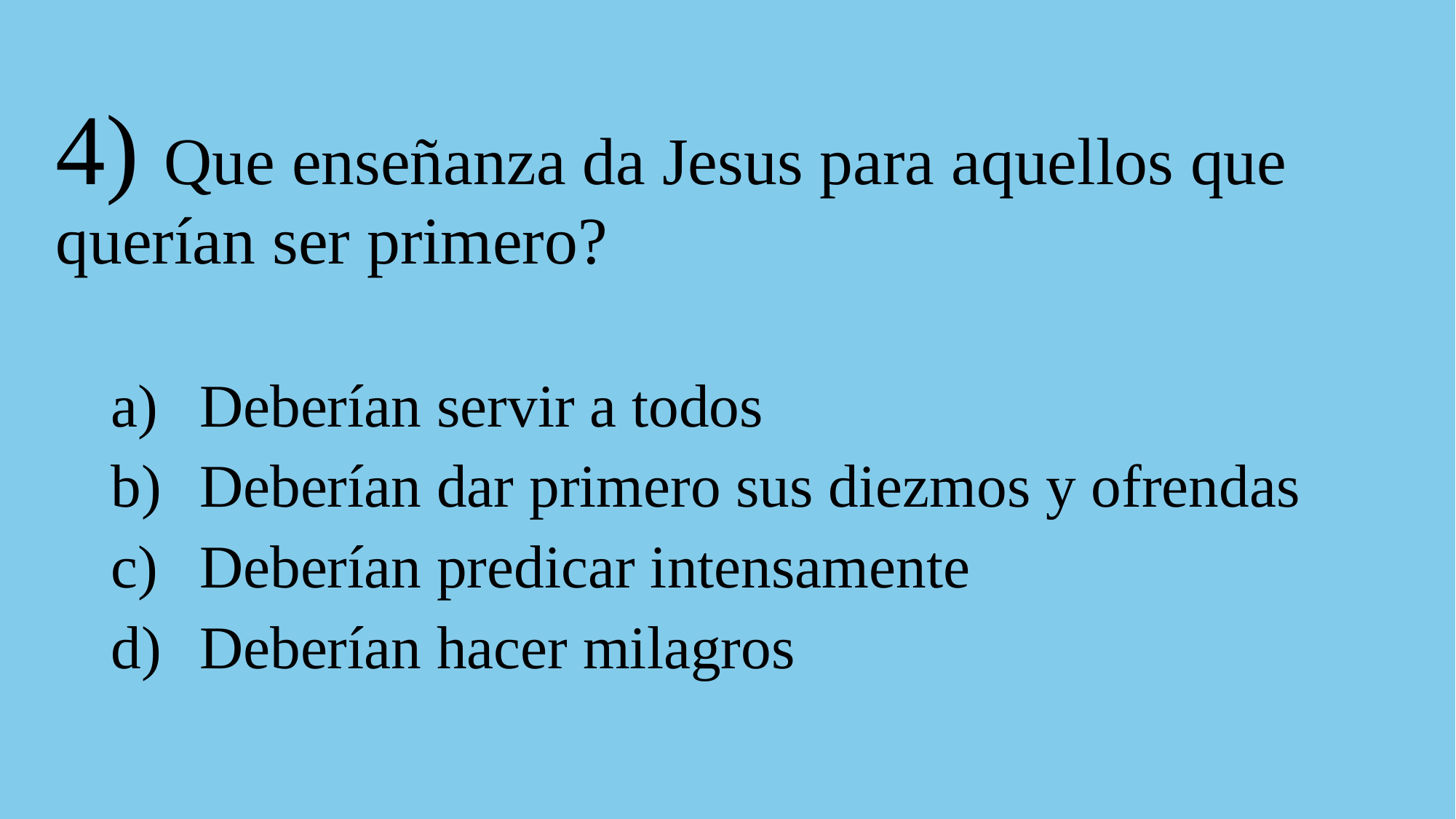

# 4) Que enseñanza da Jesus para aquellos que querían ser primero?
Deberían servir a todos
Deberían dar primero sus diezmos y ofrendas
Deberían predicar intensamente
Deberían hacer milagros